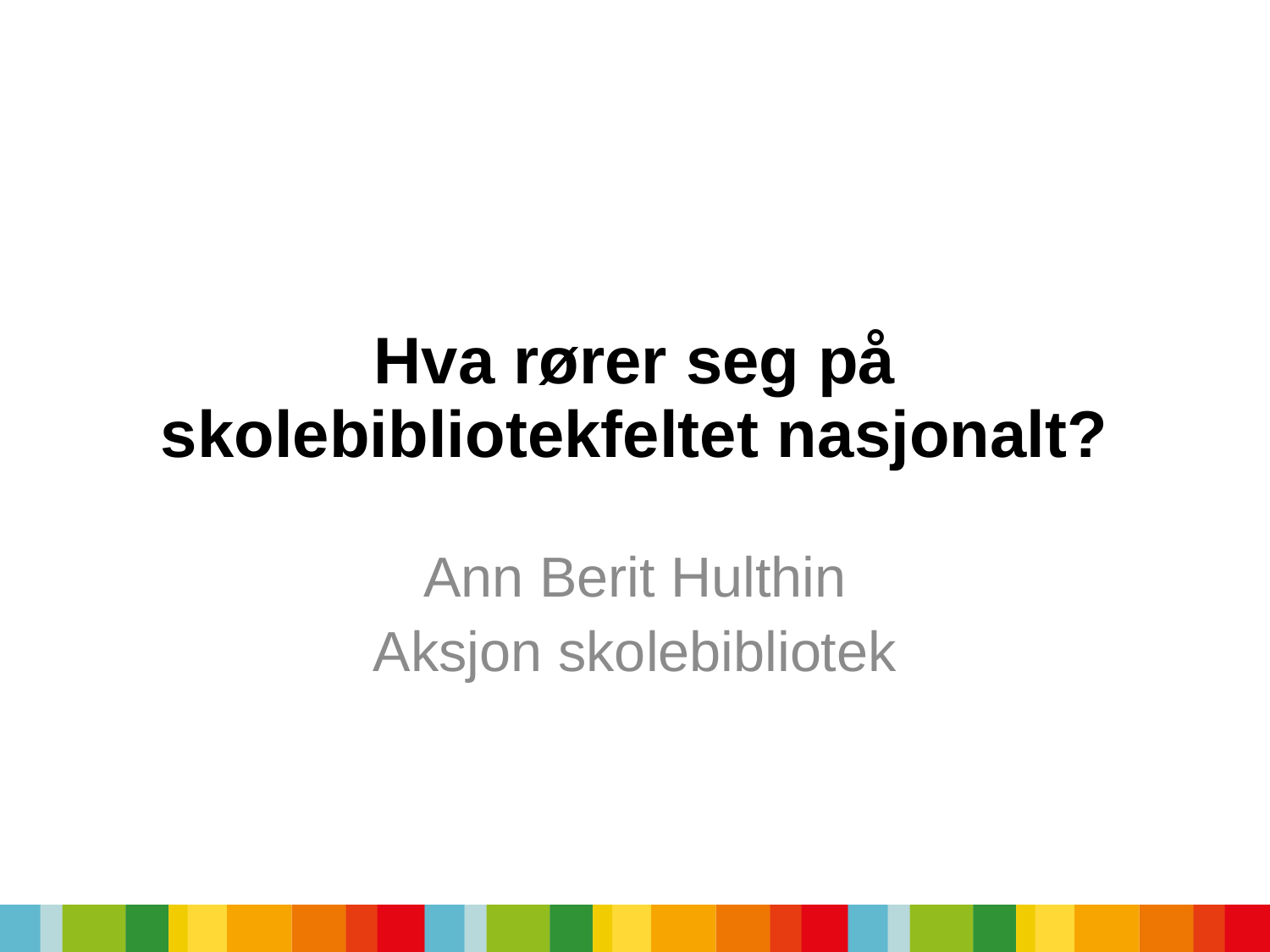

# Hva rører seg på skolebibliotekfeltet nasjonalt?
Ann Berit Hulthin
Aksjon skolebibliotek